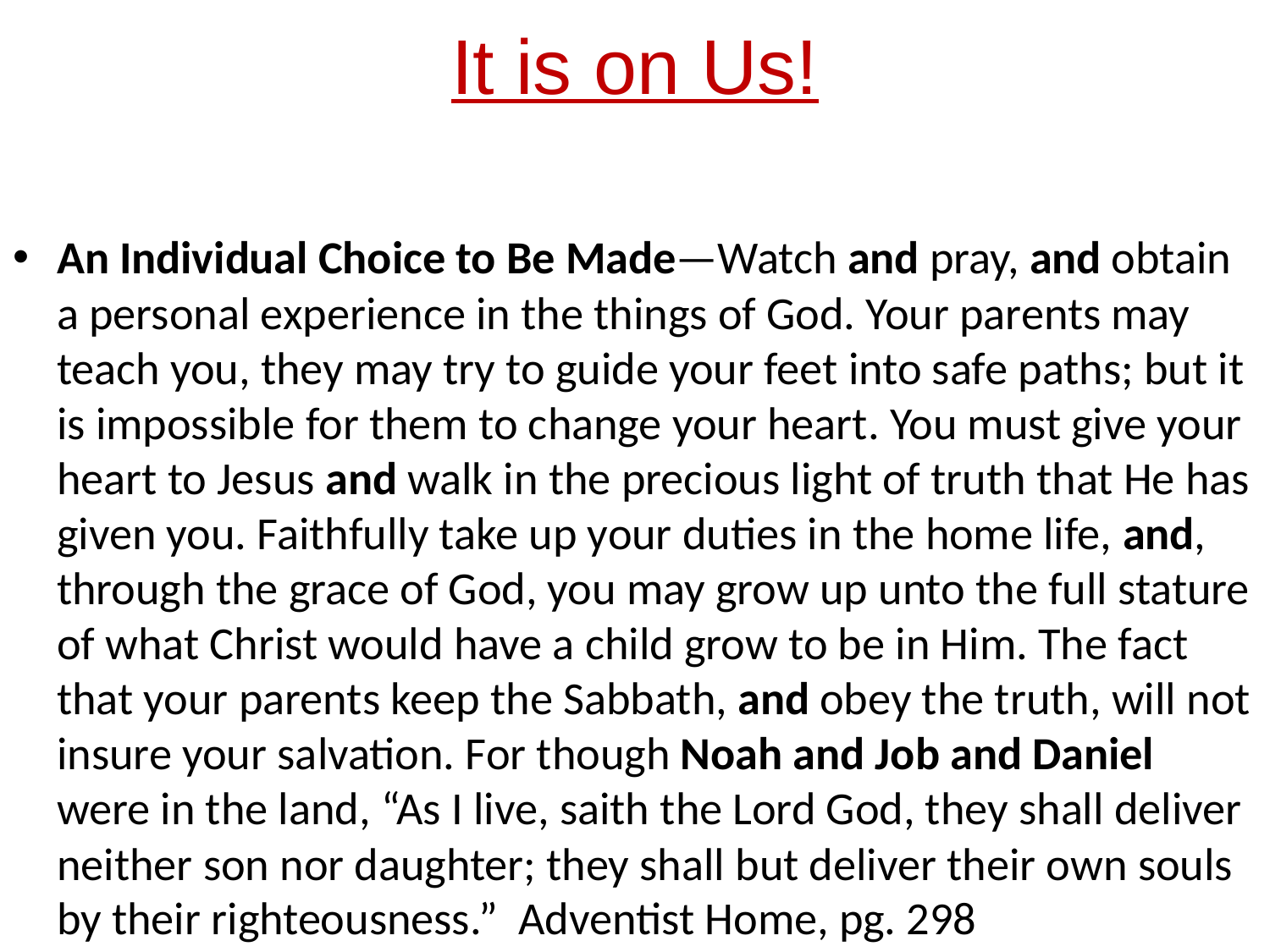

# It is on Us!

An Individual Choice to Be Made—Watch and pray, and obtain a personal experience in the things of God. Your parents may teach you, they may try to guide your feet into safe paths; but it is impossible for them to change your heart. You must give your heart to Jesus and walk in the precious light of truth that He has given you. Faithfully take up your duties in the home life, and, through the grace of God, you may grow up unto the full stature of what Christ would have a child grow to be in Him. The fact that your parents keep the Sabbath, and obey the truth, will not insure your salvation. For though Noah and Job and Daniel were in the land, “As I live, saith the Lord God, they shall deliver neither son nor daughter; they shall but deliver their own souls by their righteousness.”  Adventist Home, pg. 298